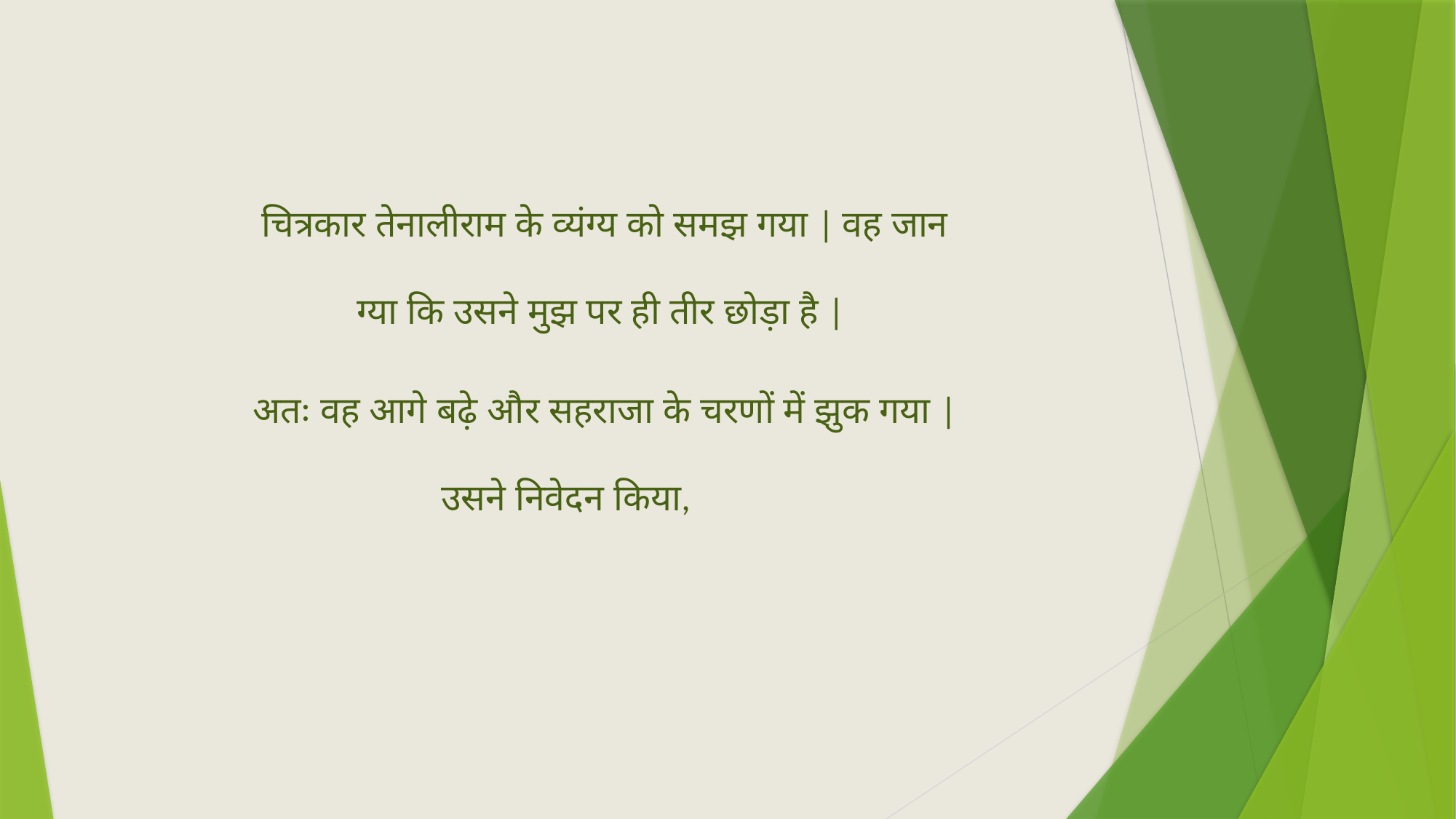

चित्रकार तेनालीराम के व्यंग्य को समझ गया | वह जान ग्या कि उसने मुझ पर ही तीर छोड़ा है |
अतः वह आगे बढ़े और सहराजा के चरणों में झुक गया | उसने निवेदन किया,